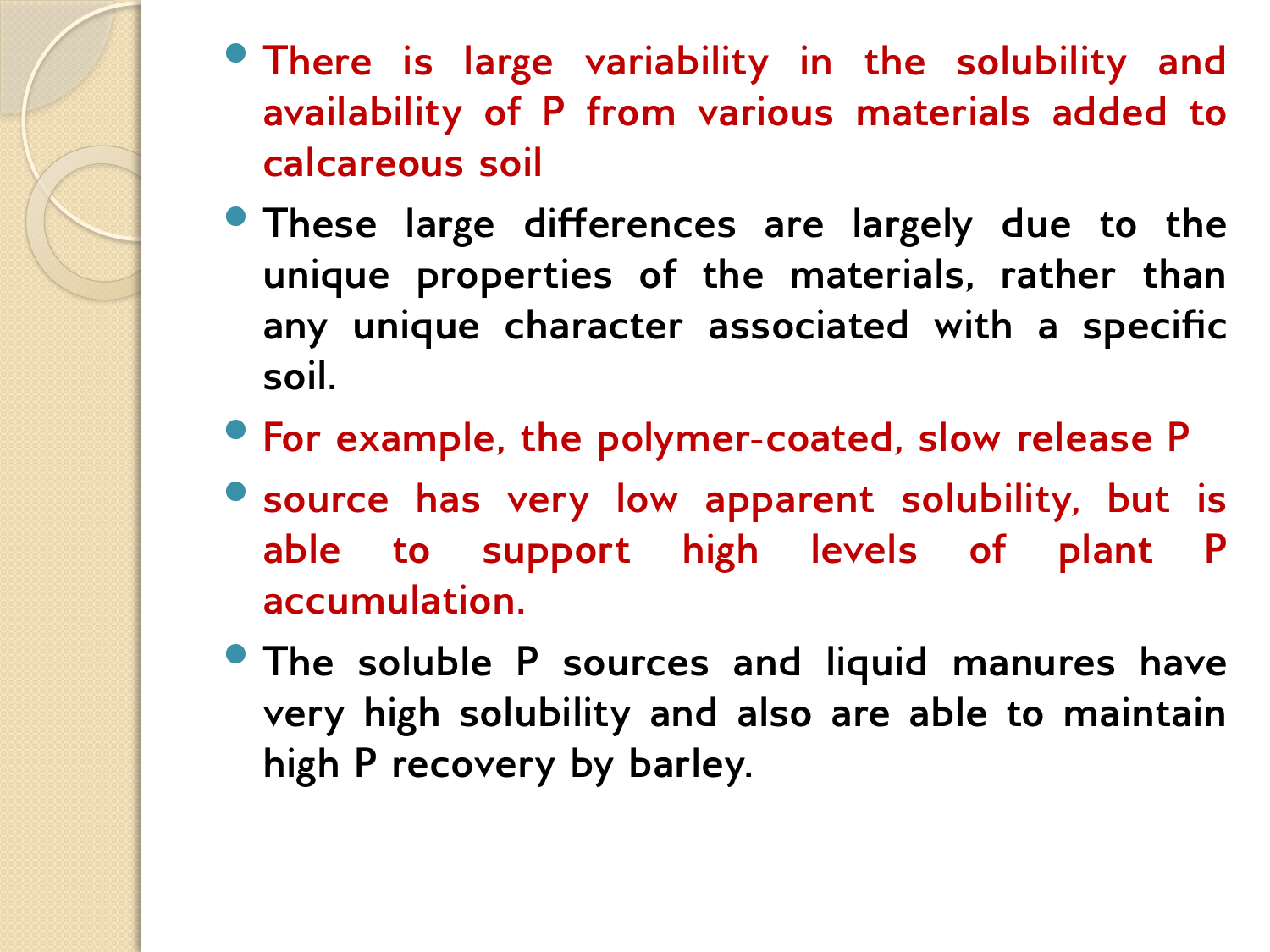

There is large variability in the solubility and availability of P from various materials added to calcareous soil
These large differences are largely due to the unique properties of the materials, rather than any unique character associated with a specific soil.
For example, the polymer-coated, slow release P
source has very low apparent solubility, but is able to support high levels of plant P accumulation.
The soluble P sources and liquid manures have very high solubility and also are able to maintain high P recovery by barley.